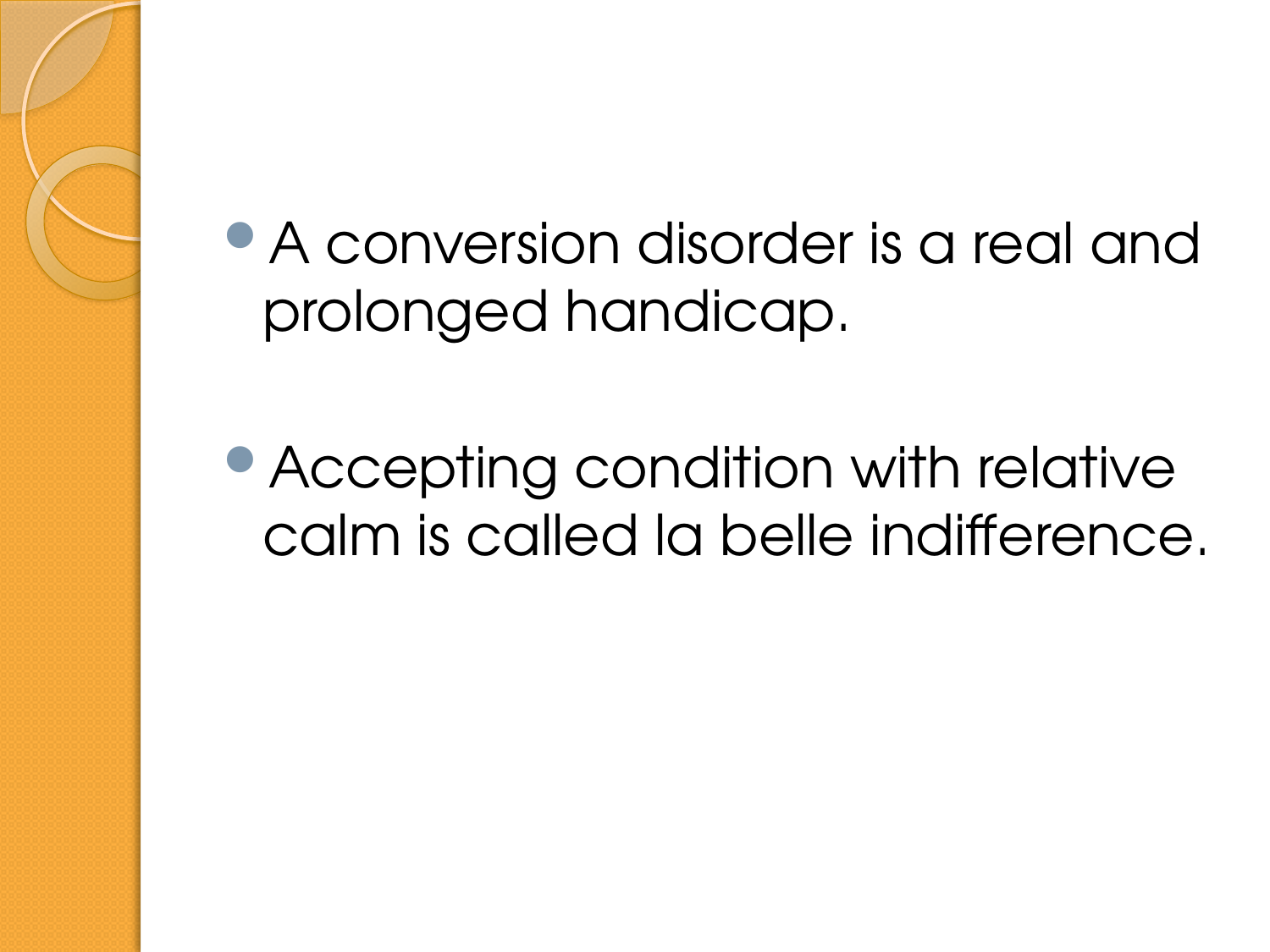

#
A conversion disorder is a real and prolonged handicap.

Accepting condition with relative calm is called la belle indifference.